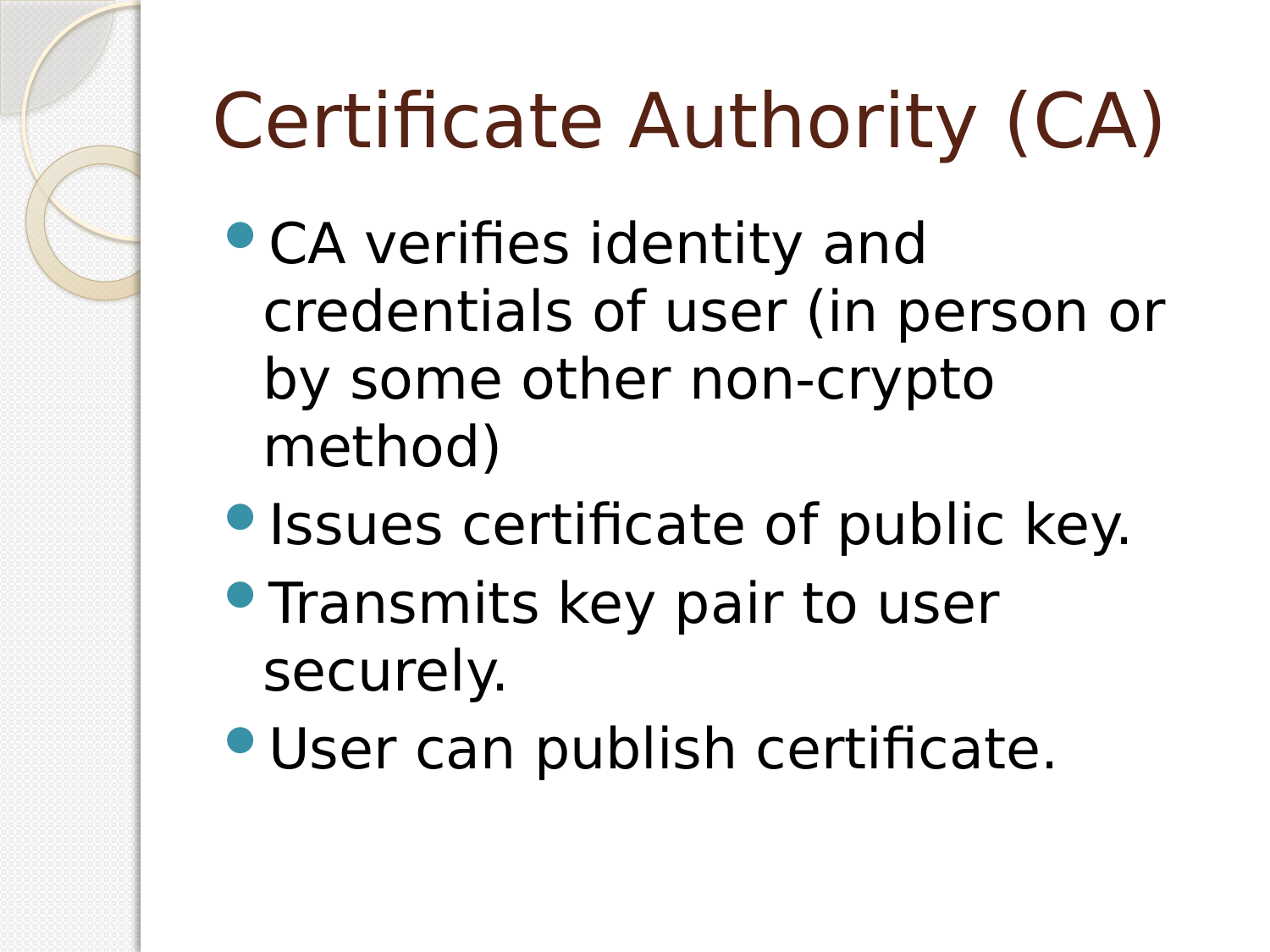

# Certificate Authority (CA)
CA verifies identity and credentials of user (in person or by some other non-crypto method)
Issues certificate of public key.
Transmits key pair to user securely.
User can publish certificate.